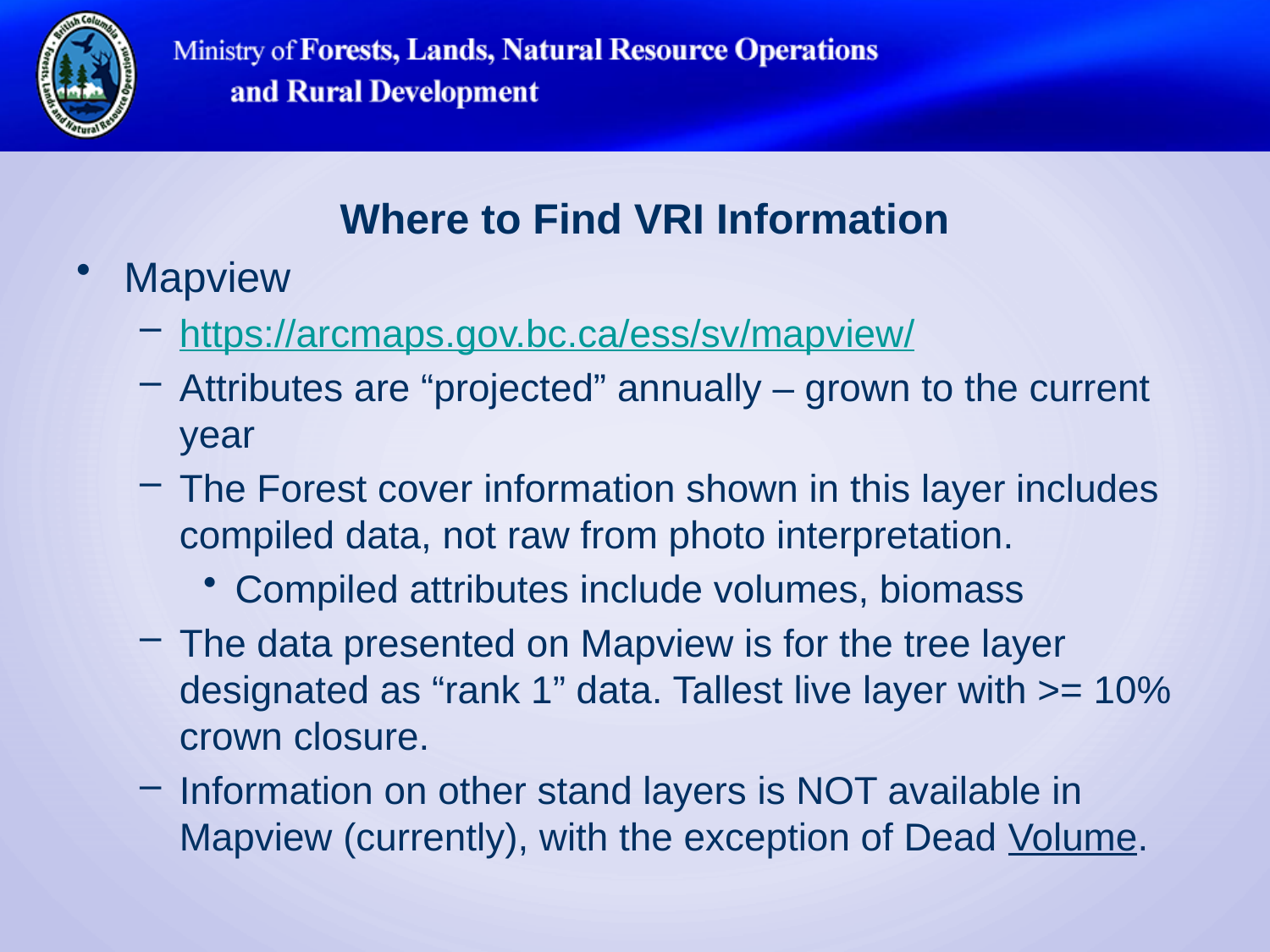

Where to Find VRI Information
Mapview
https://arcmaps.gov.bc.ca/ess/sv/mapview/
Attributes are “projected” annually – grown to the current year
The Forest cover information shown in this layer includes compiled data, not raw from photo interpretation.
Compiled attributes include volumes, biomass
The data presented on Mapview is for the tree layer designated as “rank 1” data. Tallest live layer with >= 10% crown closure.
Information on other stand layers is NOT available in Mapview (currently), with the exception of Dead Volume.